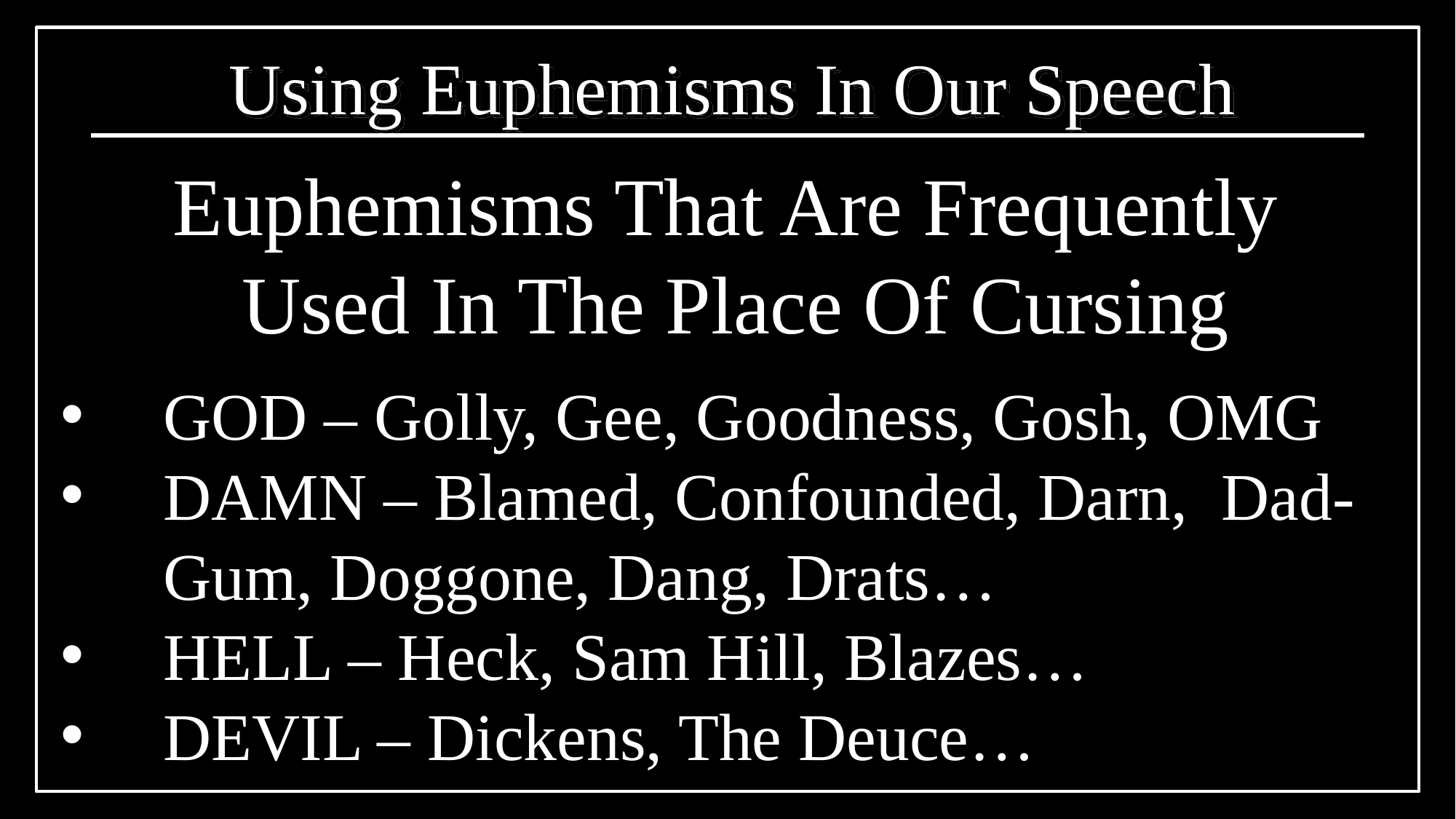

Using Euphemisms In Our Speech
# Euphemisms That Are Frequently Used In The Place Of Cursing
GOD – Golly, Gee, Goodness, Gosh, OMG
DAMN – Blamed, Confounded, Darn,  Dad- Gum, Doggone, Dang, Drats…
HELL – Heck, Sam Hill, Blazes…
DEVIL – Dickens, The Deuce…